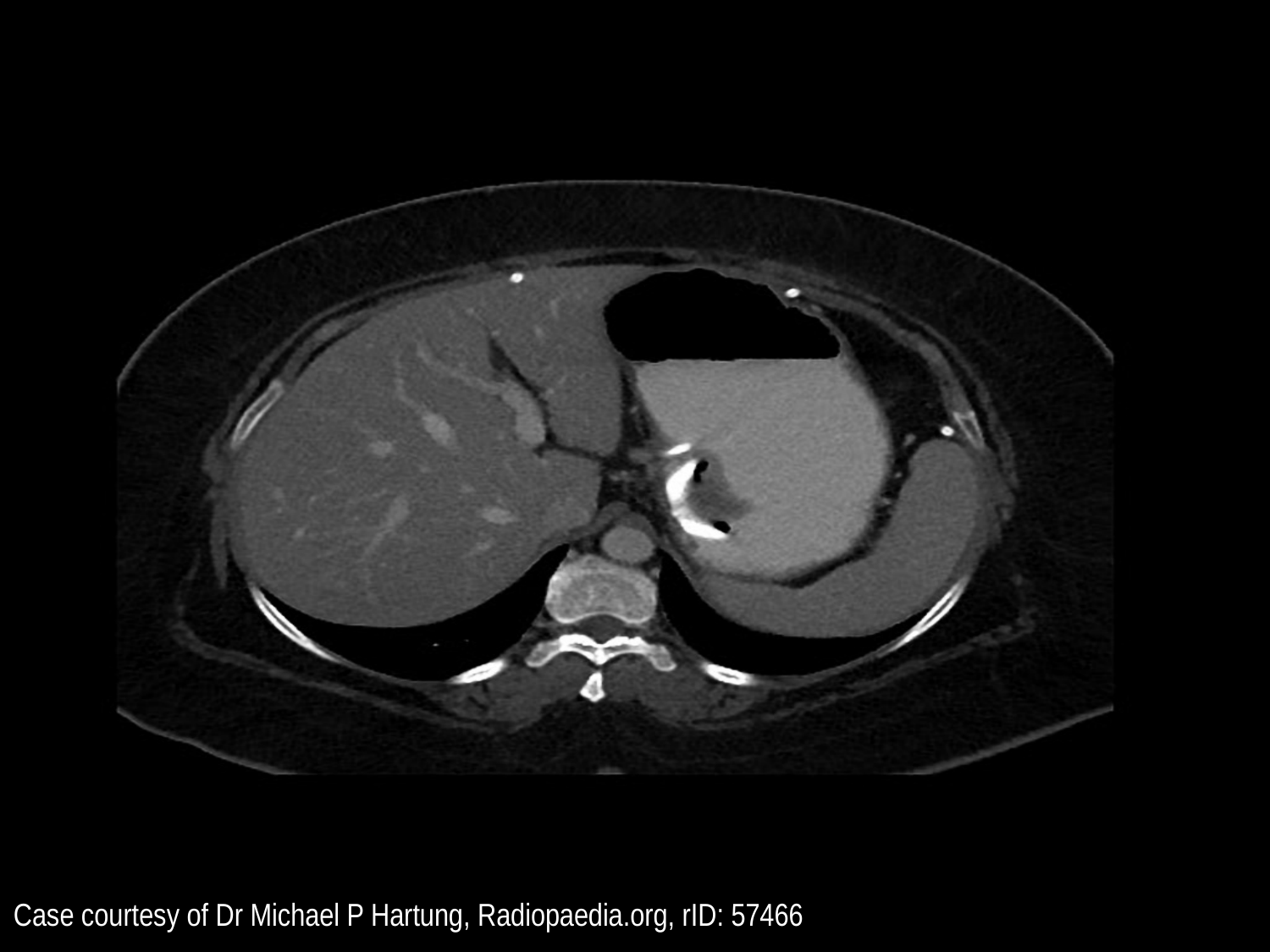

#

Case courtesy of Dr Michael P Hartung, Radiopaedia.org, rID: 57466